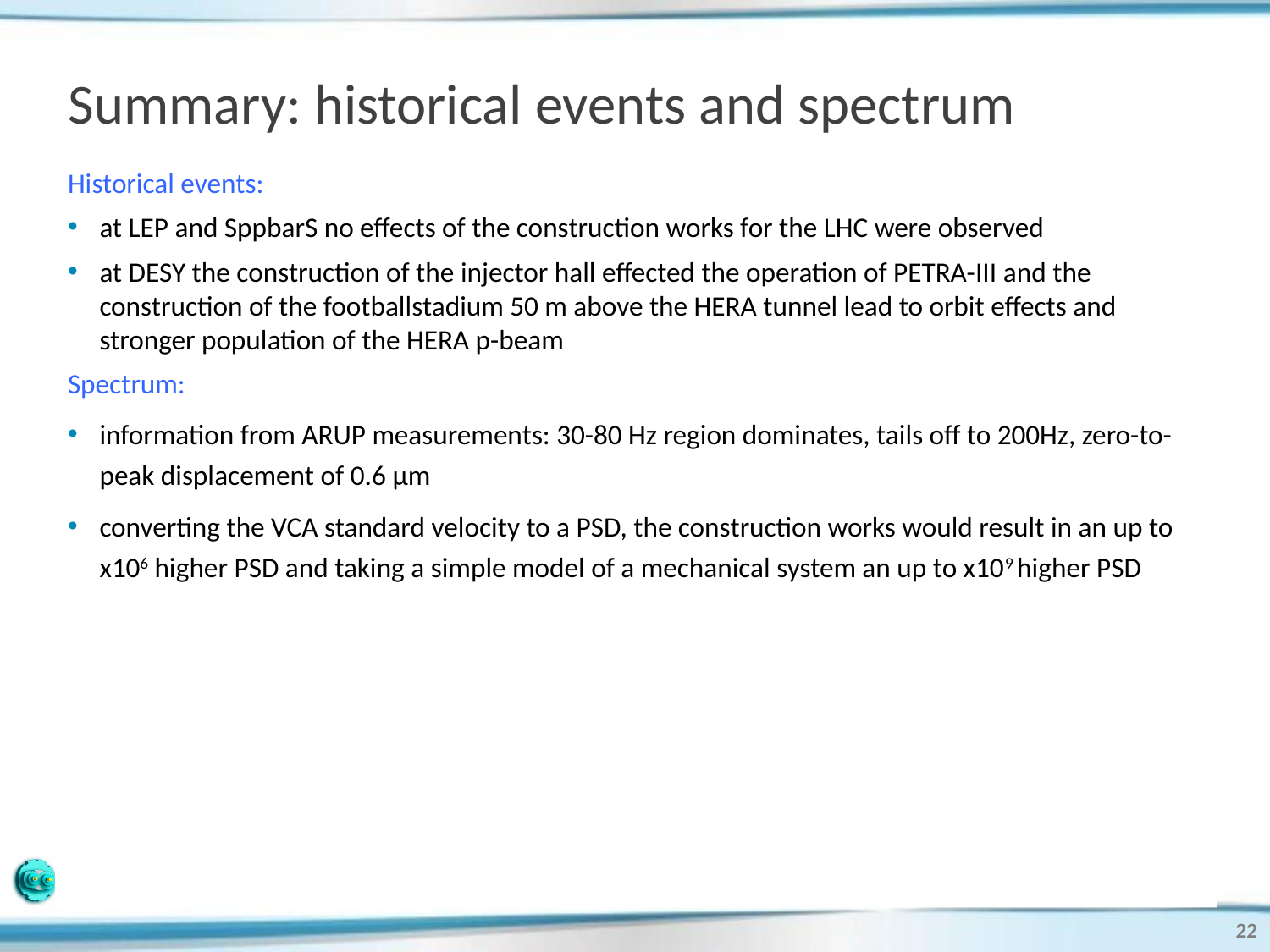

# Summary: historical events and spectrum
Historical events:
at LEP and SppbarS no effects of the construction works for the LHC were observed
at DESY the construction of the injector hall effected the operation of PETRA-III and the construction of the footballstadium 50 m above the HERA tunnel lead to orbit effects and stronger population of the HERA p-beam
Spectrum:
information from ARUP measurements: 30-80 Hz region dominates, tails off to 200Hz, zero-to-peak displacement of 0.6 μm
converting the VCA standard velocity to a PSD, the construction works would result in an up to x106 higher PSD and taking a simple model of a mechanical system an up to x109 higher PSD

more information is needed on frequency spectrum, wavelength, attenuation with distance
22